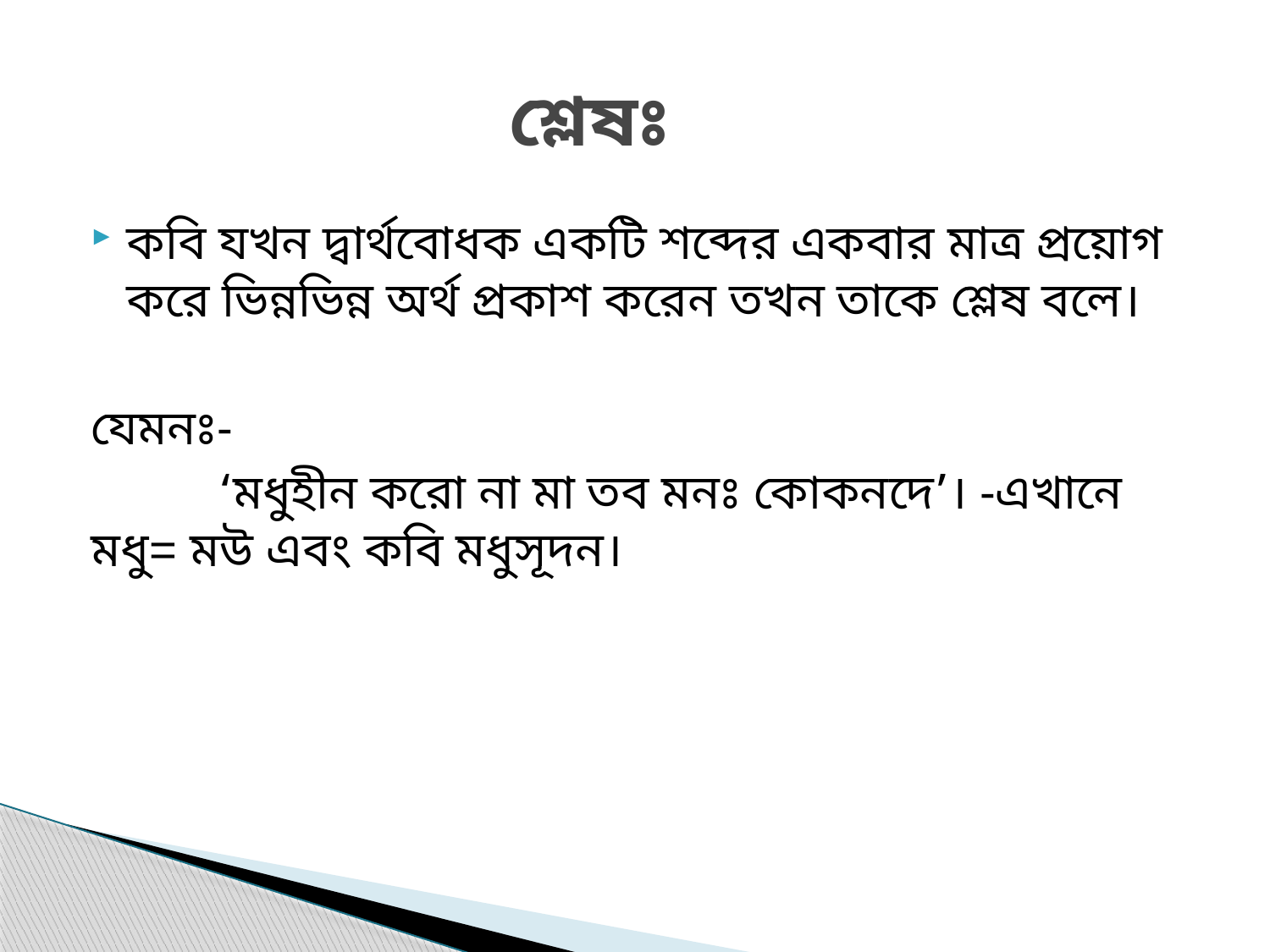

# শ্লেষঃ
কবি যখন দ্বার্থবোধক একটি শব্দের একবার মাত্র প্রয়োগ করে ভিন্নভিন্ন অর্থ প্রকাশ করেন তখন তাকে শ্লেষ বলে।

যেমনঃ-
	‘মধুহীন করো না মা তব মনঃ কোকনদে’। -এখানে  মধু= মউ এবং কবি মধুসূদন।